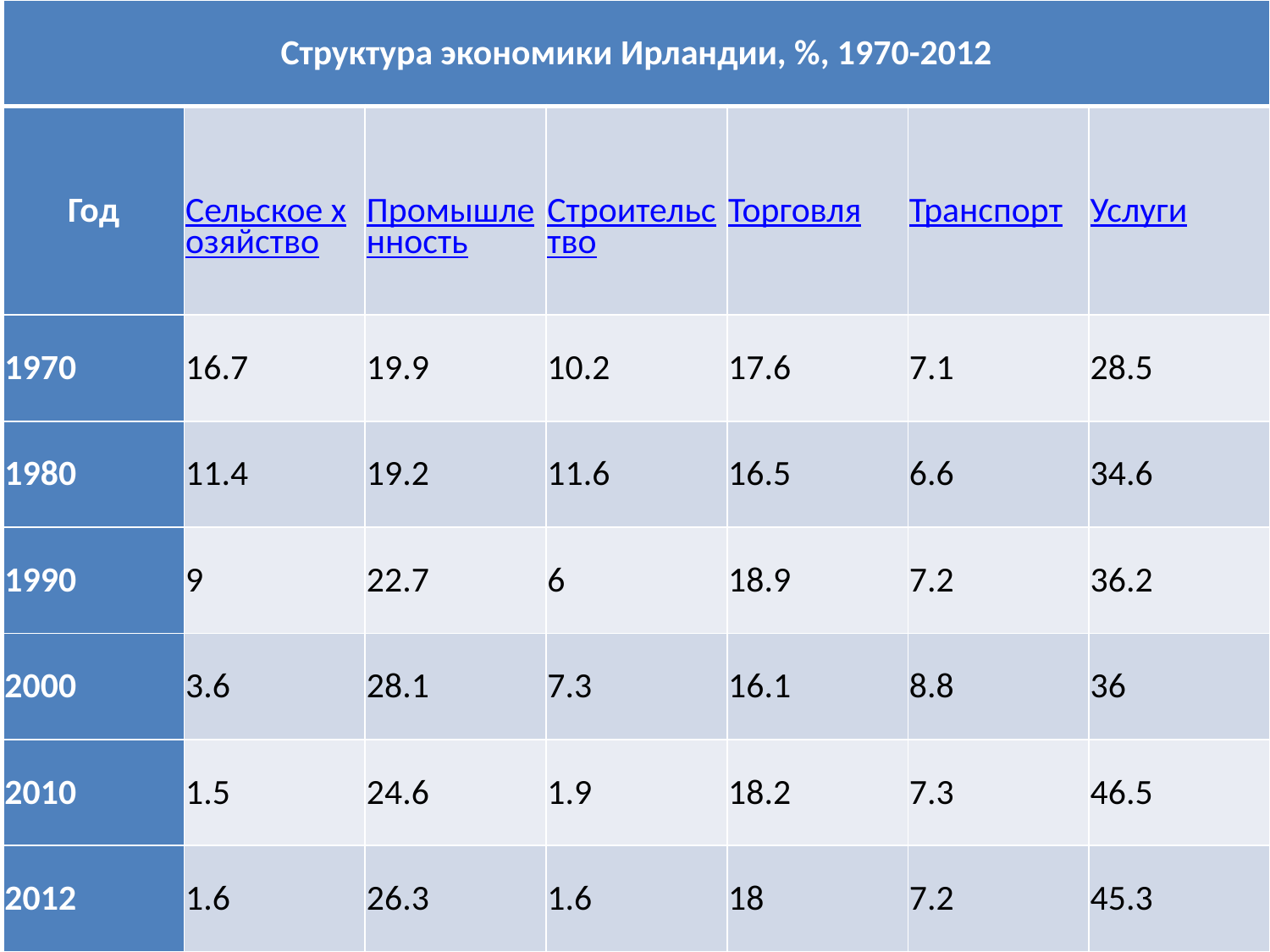

| Структура экономики Ирландии, %, 1970-2012 |  |  |  |  |  |  |
| --- | --- | --- | --- | --- | --- | --- |
| Год | Сельское хозяйство | Промышленность | Строительство | Торговля | Транспорт | Услуги |
| 1970 | 16.7 | 19.9 | 10.2 | 17.6 | 7.1 | 28.5 |
| 1980 | 11.4 | 19.2 | 11.6 | 16.5 | 6.6 | 34.6 |
| 1990 | 9 | 22.7 | 6 | 18.9 | 7.2 | 36.2 |
| 2000 | 3.6 | 28.1 | 7.3 | 16.1 | 8.8 | 36 |
| 2010 | 1.5 | 24.6 | 1.9 | 18.2 | 7.3 | 46.5 |
| 2012 | 1.6 | 26.3 | 1.6 | 18 | 7.2 | 45.3 |
#